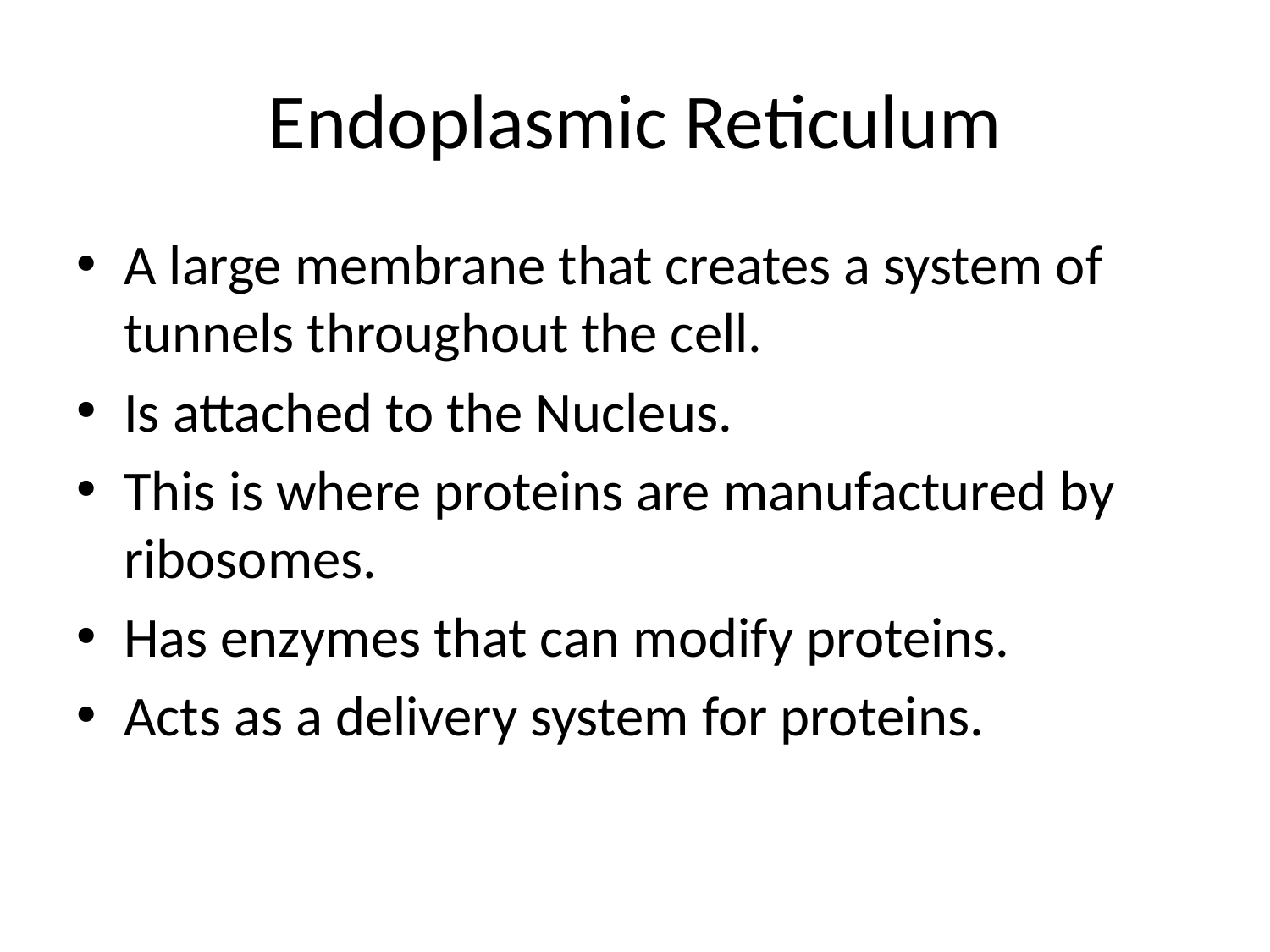

# Endoplasmic Reticulum
A large membrane that creates a system of tunnels throughout the cell.
Is attached to the Nucleus.
This is where proteins are manufactured by ribosomes.
Has enzymes that can modify proteins.
Acts as a delivery system for proteins.